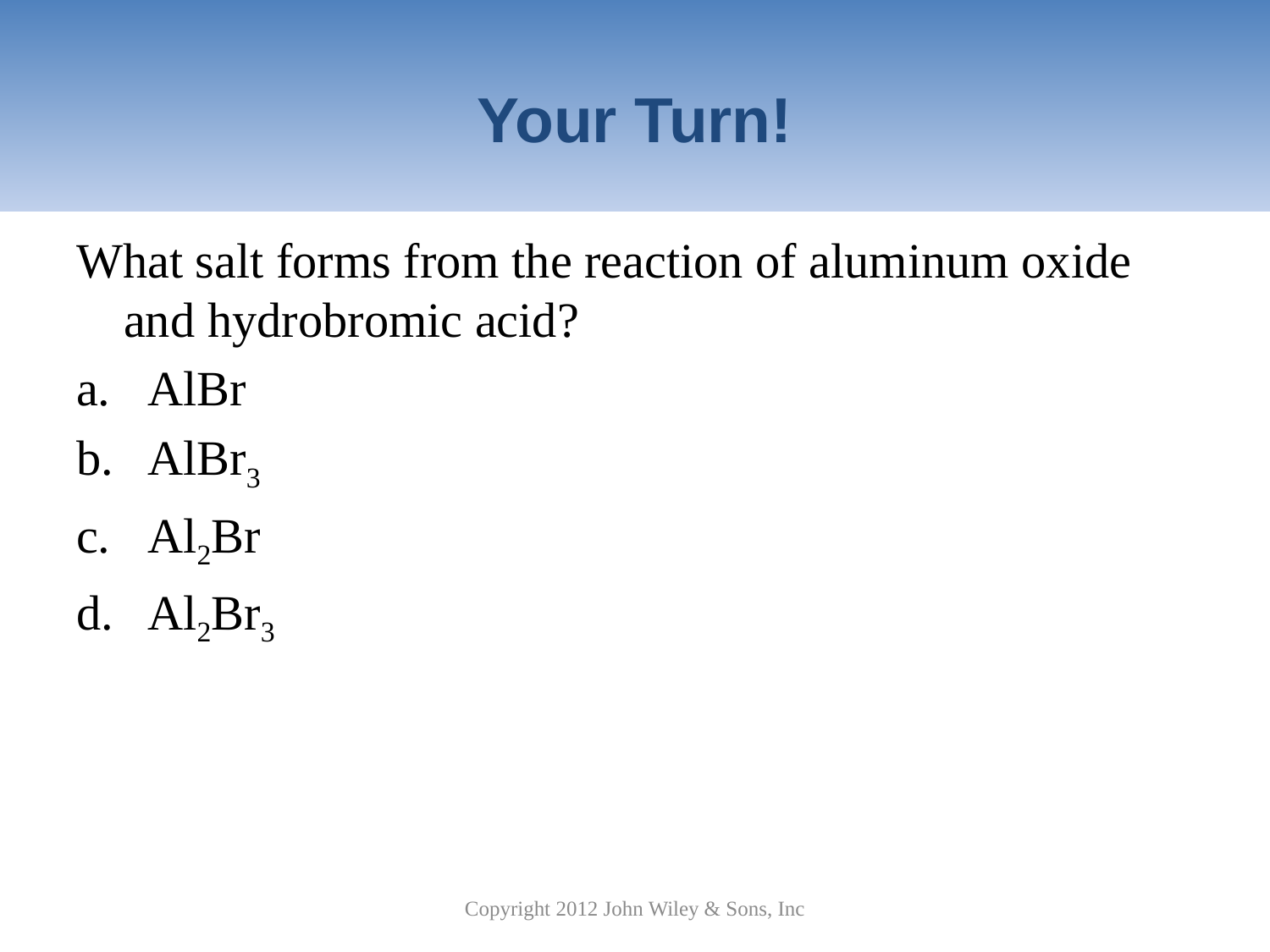

# Your Turn!
What salt forms from the reaction of aluminum oxide and hydrobromic acid?
AlBr
AlBr3
Al2Br
Al2Br3
Copyright 2012 John Wiley & Sons, Inc